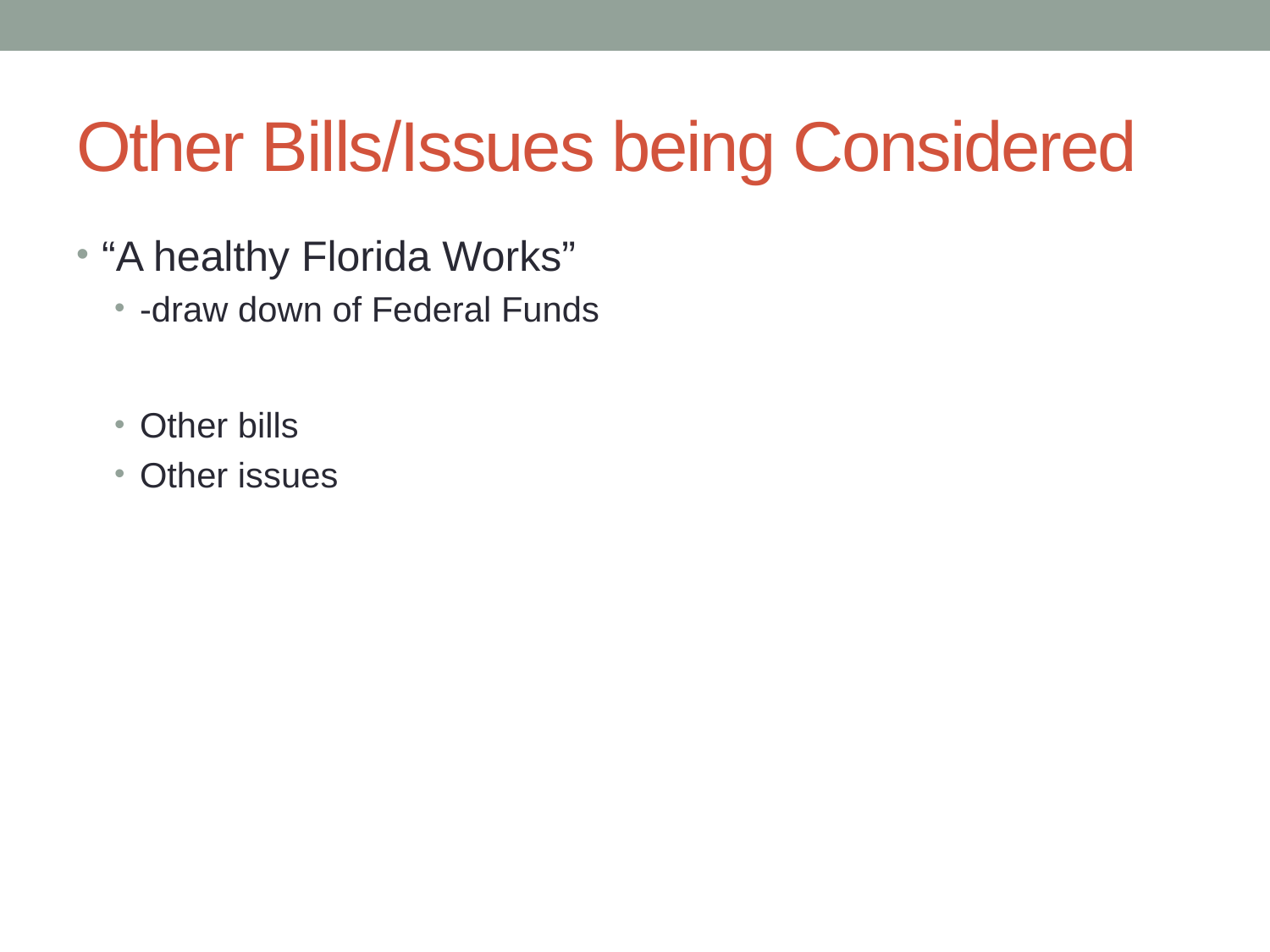

# Other Bills/Issues being Considered
“A healthy Florida Works”
-draw down of Federal Funds

Other bills
Other issues